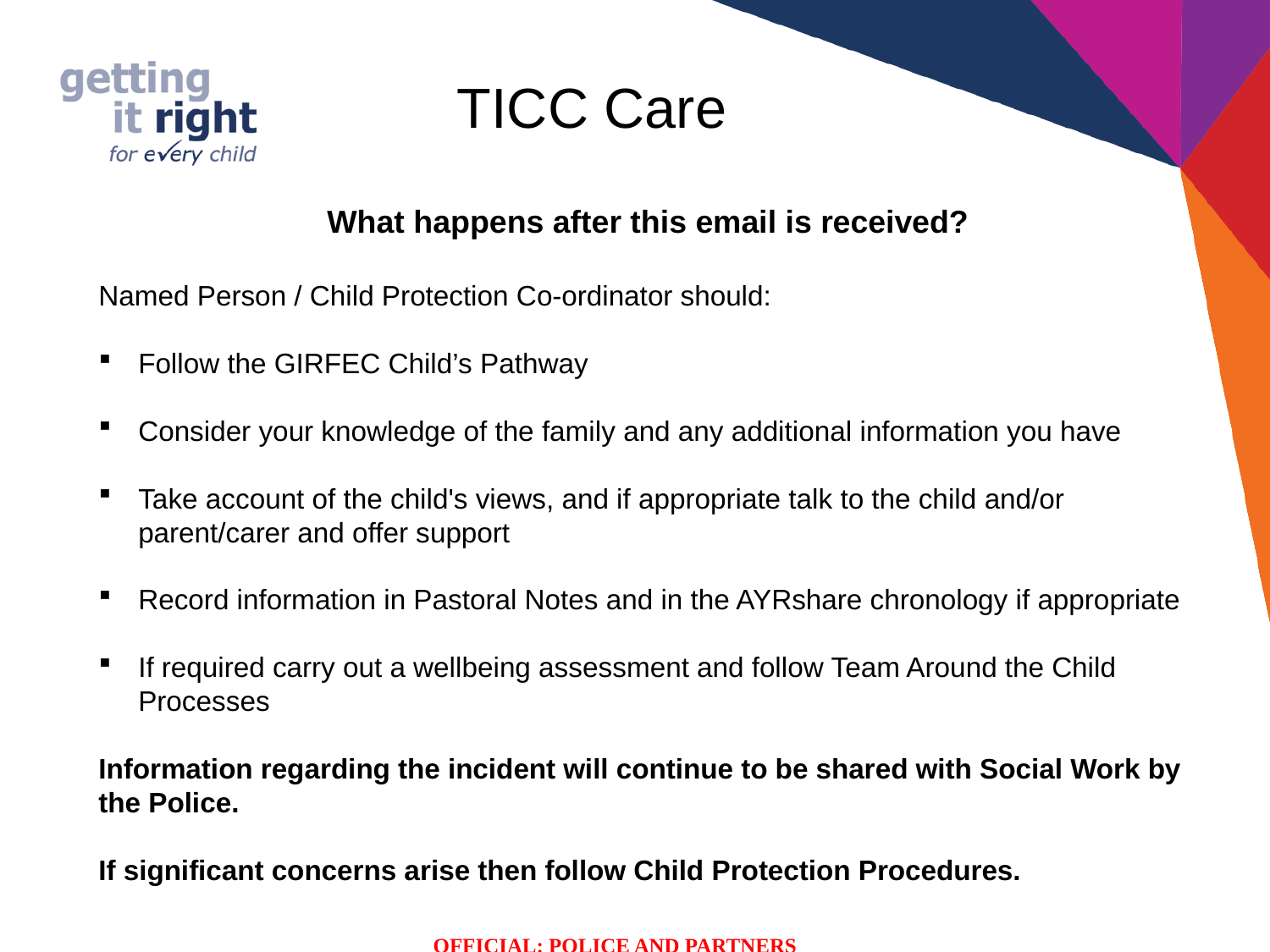

# TICC Care
What happens after this email is received?

Named Person / Child Protection Co-ordinator should:

Follow the GIRFEC Child’s Pathway

Consider your knowledge of the family and any additional information you have

Take account of the child's views, and if appropriate talk to the child and/or parent/carer and offer support

Record information in Pastoral Notes and in the AYRshare chronology if appropriate

If required carry out a wellbeing assessment and follow Team Around the Child Processes

Information regarding the incident will continue to be shared with Social Work by the Police.

If significant concerns arise then follow Child Protection Procedures.

OFFICIAL: POLICE AND PARTNERS